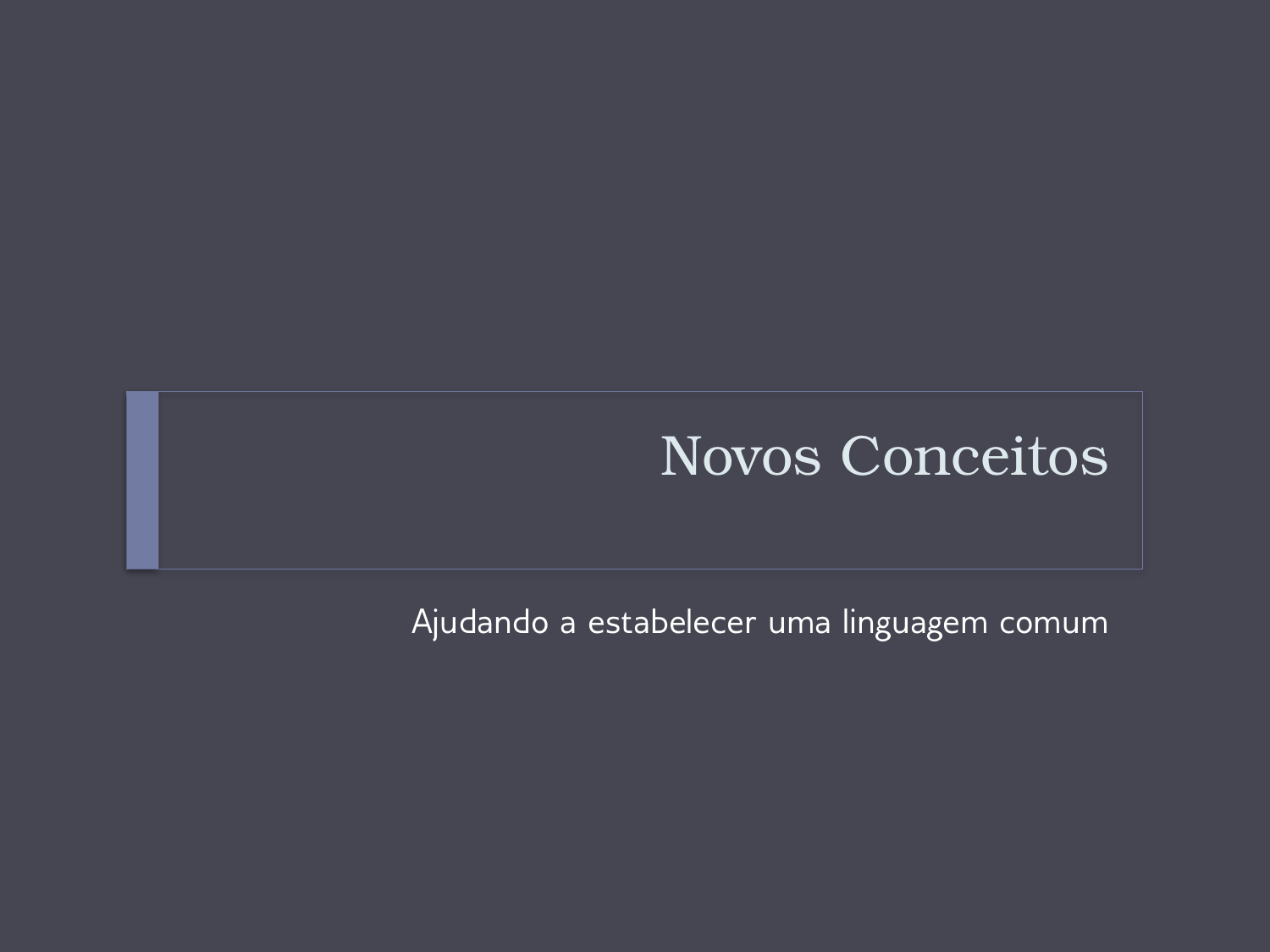

# Novos Conceitos
Ajudando a estabelecer uma linguagem comum